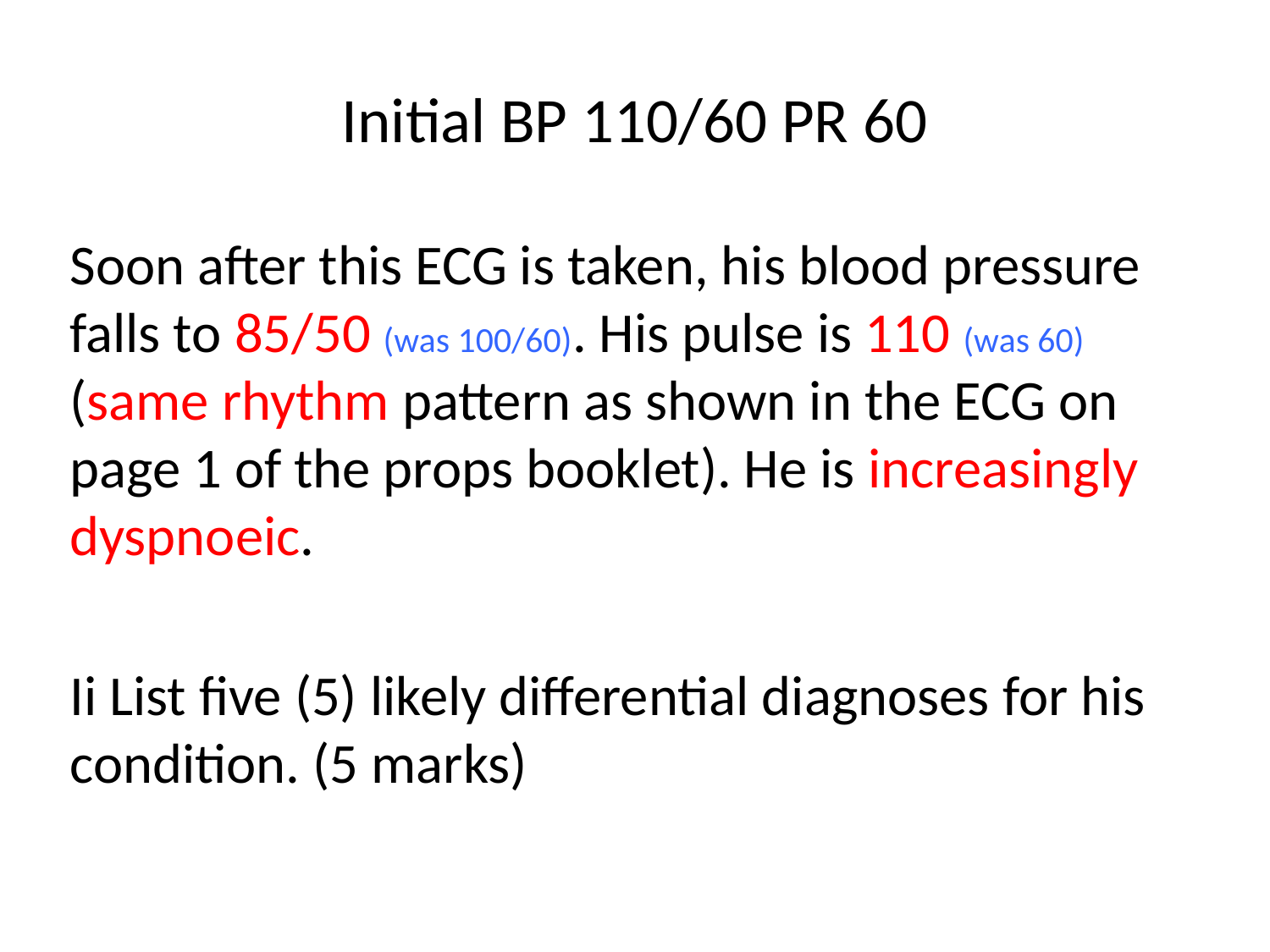

# Initial BP 110/60 PR 60
Soon after this ECG is taken, his blood pressure falls to 85/50 (was 100/60). His pulse is 110 (was 60)(same rhythm pattern as shown in the ECG on page 1 of the props booklet). He is increasingly dyspnoeic.

Ii List five (5) likely differential diagnoses for his condition. (5 marks)